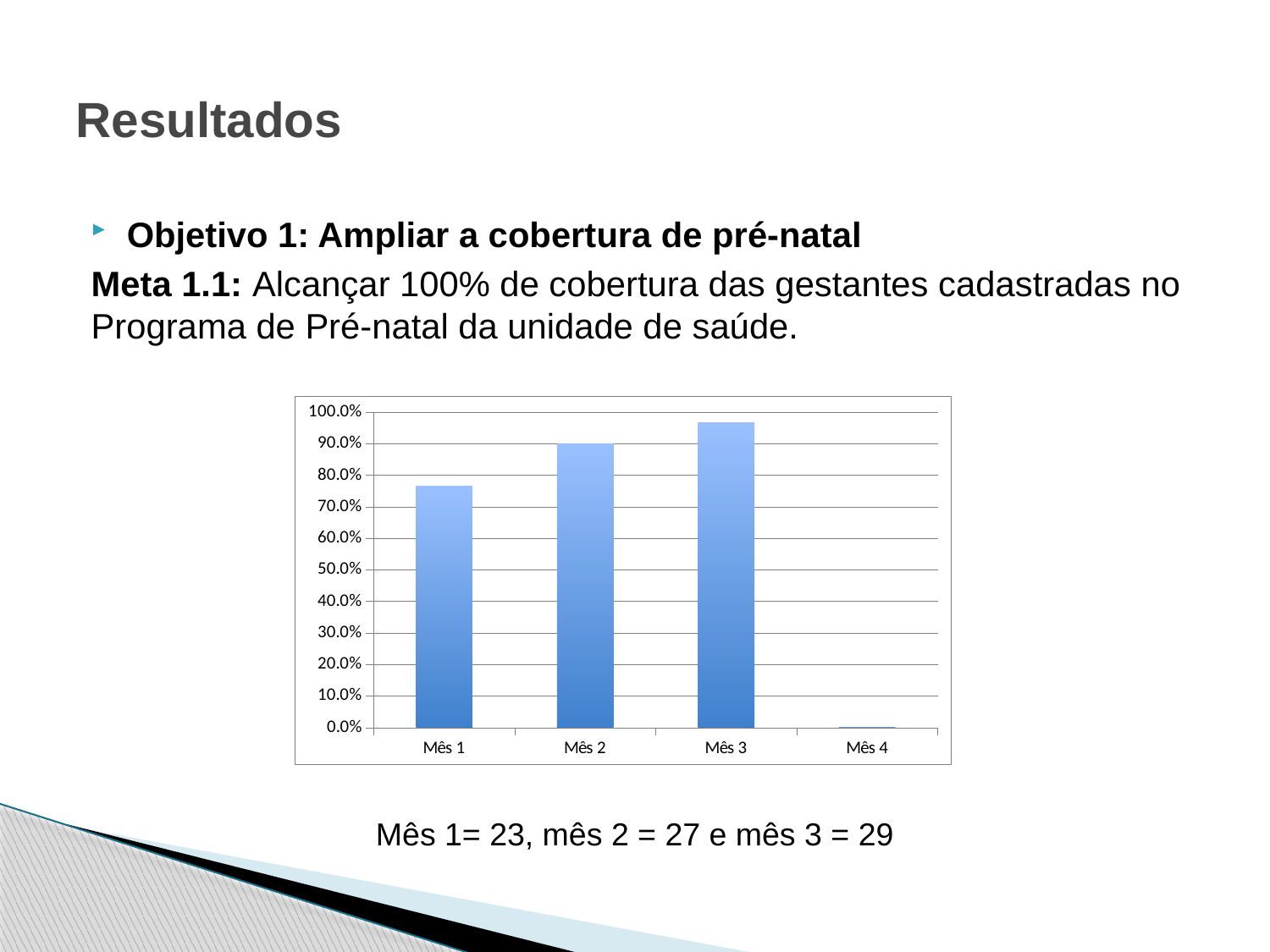

# Resultados
Objetivo 1: Ampliar a cobertura de pré-natal
Meta 1.1: Alcançar 100% de cobertura das gestantes cadastradas no Programa de Pré-natal da unidade de saúde.

### Chart

| Category | Proporção de gestantes cadastradas no Programa de Pré-natal.  |
|---|---|
| Mês 1 | 0.7666666666666667 |
| Mês 2 | 0.9 |
| Mês 3 | 0.9666666666666667 |
| Mês 4 | 0.0 |
Mês 1= 23, mês 2 = 27 e mês 3 = 29